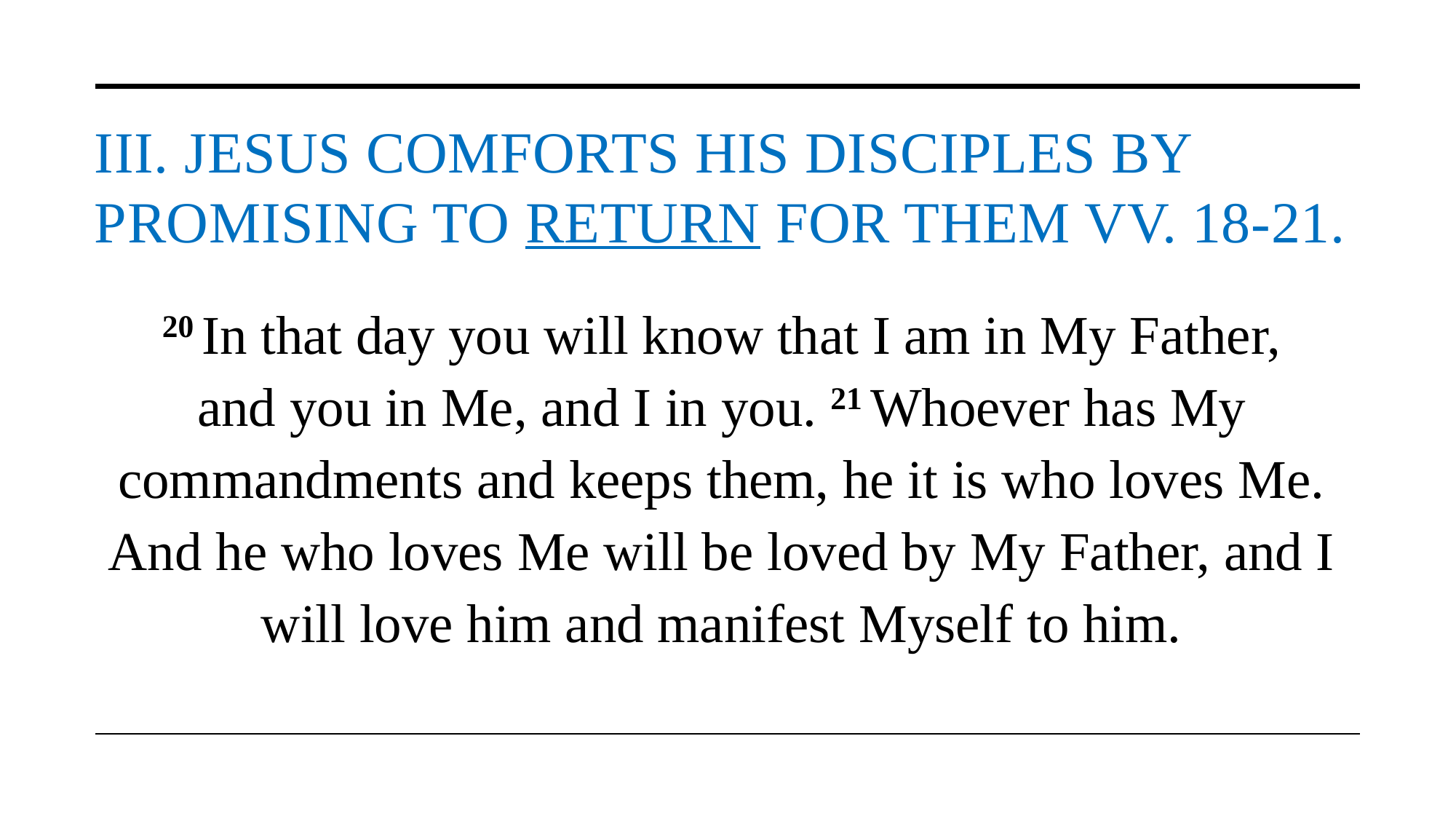

# III. Jesus Comforts His Disciples by Promising to Return for Them Vv. 18-21.
20 In that day you will know that I am in My Father, and you in Me, and I in you. 21 Whoever has My commandments and keeps them, he it is who loves Me. And he who loves Me will be loved by My Father, and I will love him and manifest Myself to him.